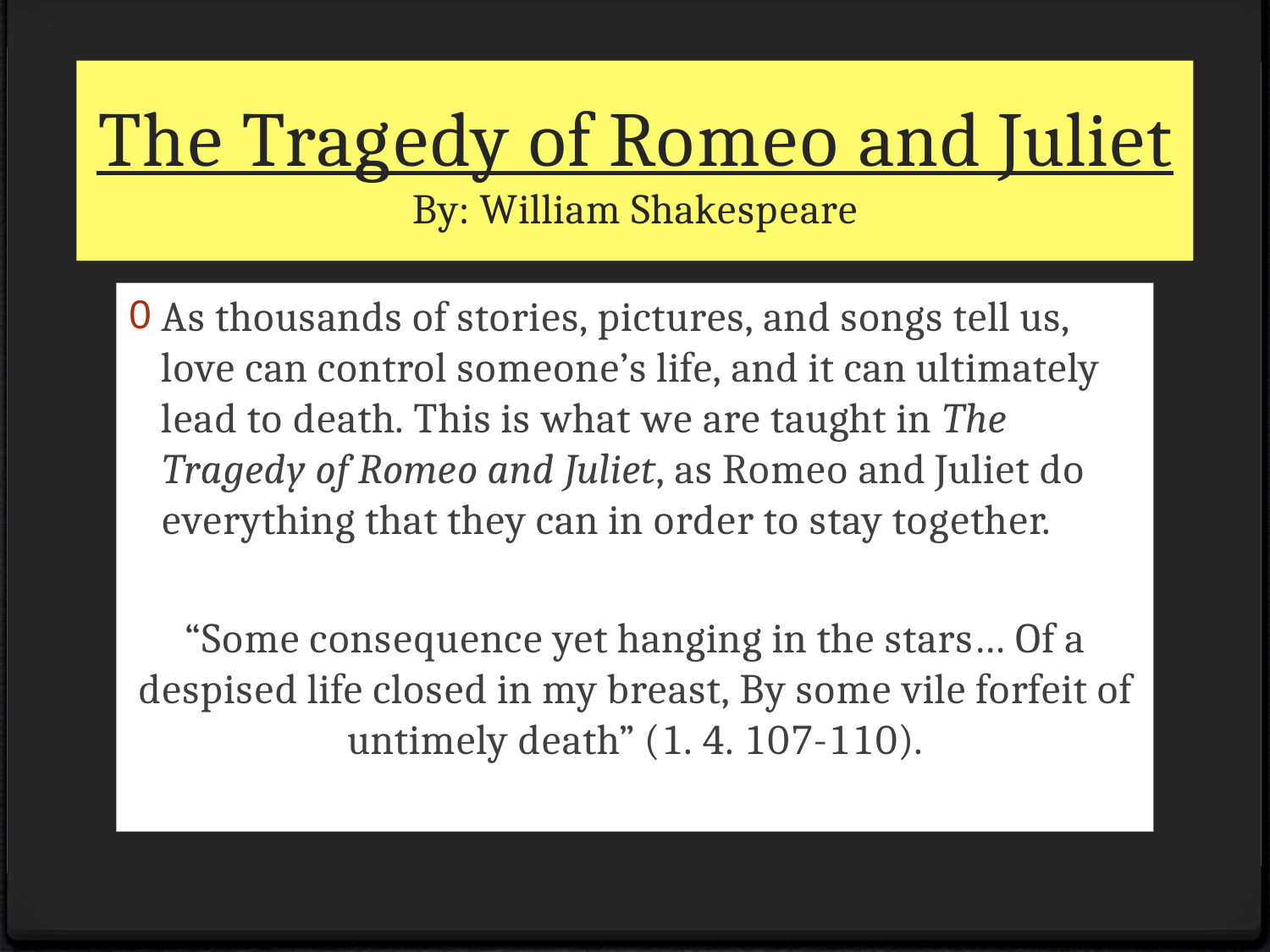

# The Tragedy of Romeo and Juliet By: William Shakespeare
As thousands of stories, pictures, and songs tell us, love can control someone’s life, and it can ultimately lead to death. This is what we are taught in The Tragedy of Romeo and Juliet, as Romeo and Juliet do everything that they can in order to stay together.

“Some consequence yet hanging in the stars… Of a despised life closed in my breast, By some vile forfeit of untimely death” (1. 4. 107-110).